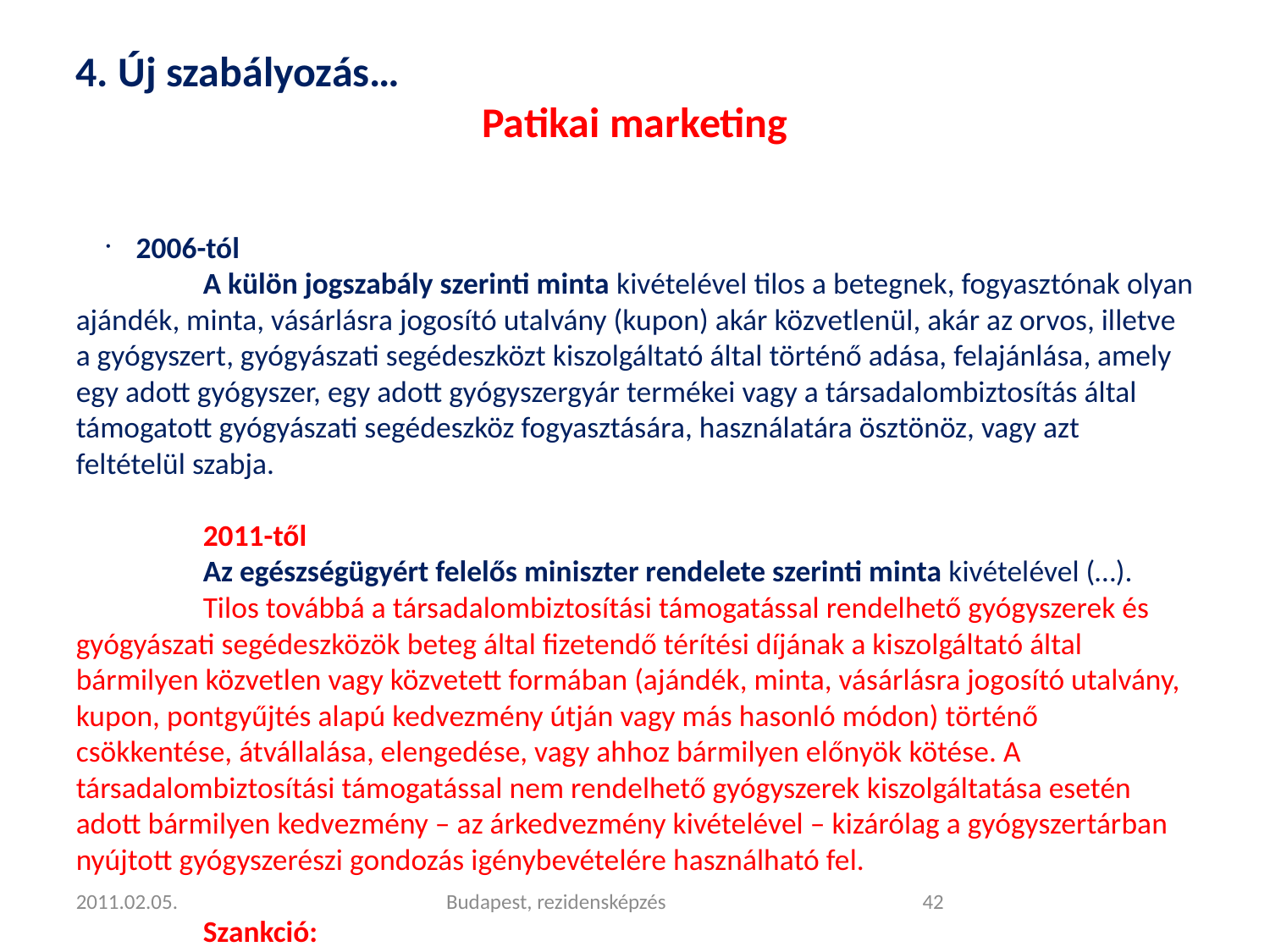

4. Új szabályozás…
Patikai marketing
2006-tól
	A külön jogszabály szerinti minta kivételével tilos a betegnek, fogyasztónak olyan ajándék, minta, vásárlásra jogosító utalvány (kupon) akár közvetlenül, akár az orvos, illetve a gyógyszert, gyógyászati segédeszközt kiszolgáltató által történő adása, felajánlása, amely egy adott gyógyszer, egy adott gyógyszergyár termékei vagy a társadalombiztosítás által támogatott gyógyászati segédeszköz fogyasztására, használatára ösztönöz, vagy azt feltételül szabja.

	2011-től
	Az egészségügyért felelős miniszter rendelete szerinti minta kivételével (…).
	Tilos továbbá a társadalombiztosítási támogatással rendelhető gyógyszerek és gyógyászati segédeszközök beteg által fizetendő térítési díjának a kiszolgáltató által bármilyen közvetlen vagy közvetett formában (ajándék, minta, vásárlásra jogosító utalvány, kupon, pontgyűjtés alapú kedvezmény útján vagy más hasonló módon) történő csökkentése, átvállalása, elengedése, vagy ahhoz bármilyen előnyök kötése. A társadalombiztosítási támogatással nem rendelhető gyógyszerek kiszolgáltatása esetén adott bármilyen kedvezmény – az árkedvezmény kivételével – kizárólag a gyógyszertárban nyújtott gyógyszerészi gondozás igénybevételére használható fel.

	Szankció:
	A szabályok ismételt megsértése az 58. § (4) bek. szerint a személyi jog visszavonását vonja maga után,
	bizonyos esetekben - a gyógyszertár működési engedélyét is vissza lehet vonni

2011.02.05.
Budapest, rezidensképzés
42